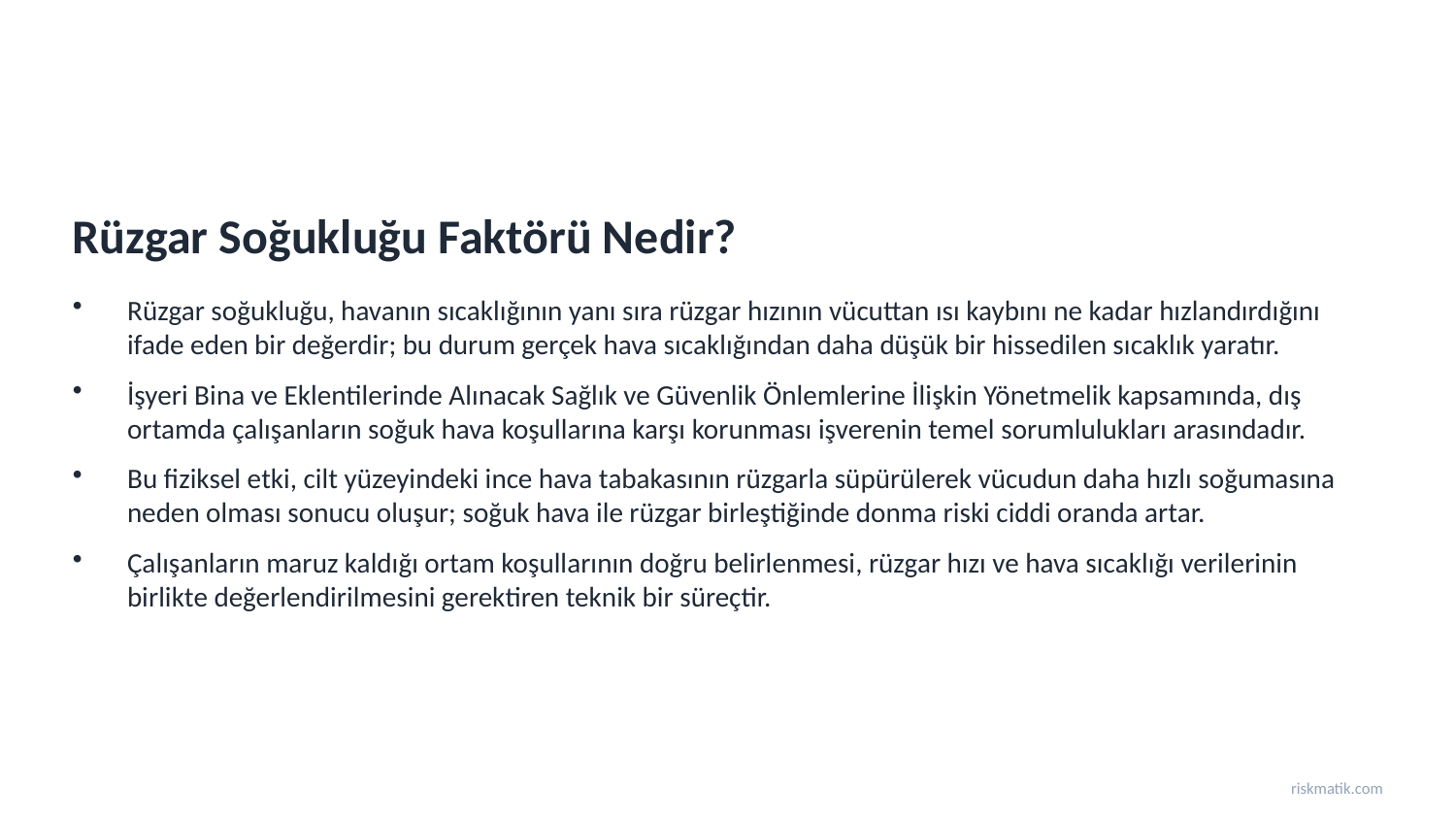

Rüzgar Soğukluğu Faktörü Nedir?
Rüzgar soğukluğu, havanın sıcaklığının yanı sıra rüzgar hızının vücuttan ısı kaybını ne kadar hızlandırdığını ifade eden bir değerdir; bu durum gerçek hava sıcaklığından daha düşük bir hissedilen sıcaklık yaratır.
İşyeri Bina ve Eklentilerinde Alınacak Sağlık ve Güvenlik Önlemlerine İlişkin Yönetmelik kapsamında, dış ortamda çalışanların soğuk hava koşullarına karşı korunması işverenin temel sorumlulukları arasındadır.
Bu fiziksel etki, cilt yüzeyindeki ince hava tabakasının rüzgarla süpürülerek vücudun daha hızlı soğumasına neden olması sonucu oluşur; soğuk hava ile rüzgar birleştiğinde donma riski ciddi oranda artar.
Çalışanların maruz kaldığı ortam koşullarının doğru belirlenmesi, rüzgar hızı ve hava sıcaklığı verilerinin birlikte değerlendirilmesini gerektiren teknik bir süreçtir.
riskmatik.com